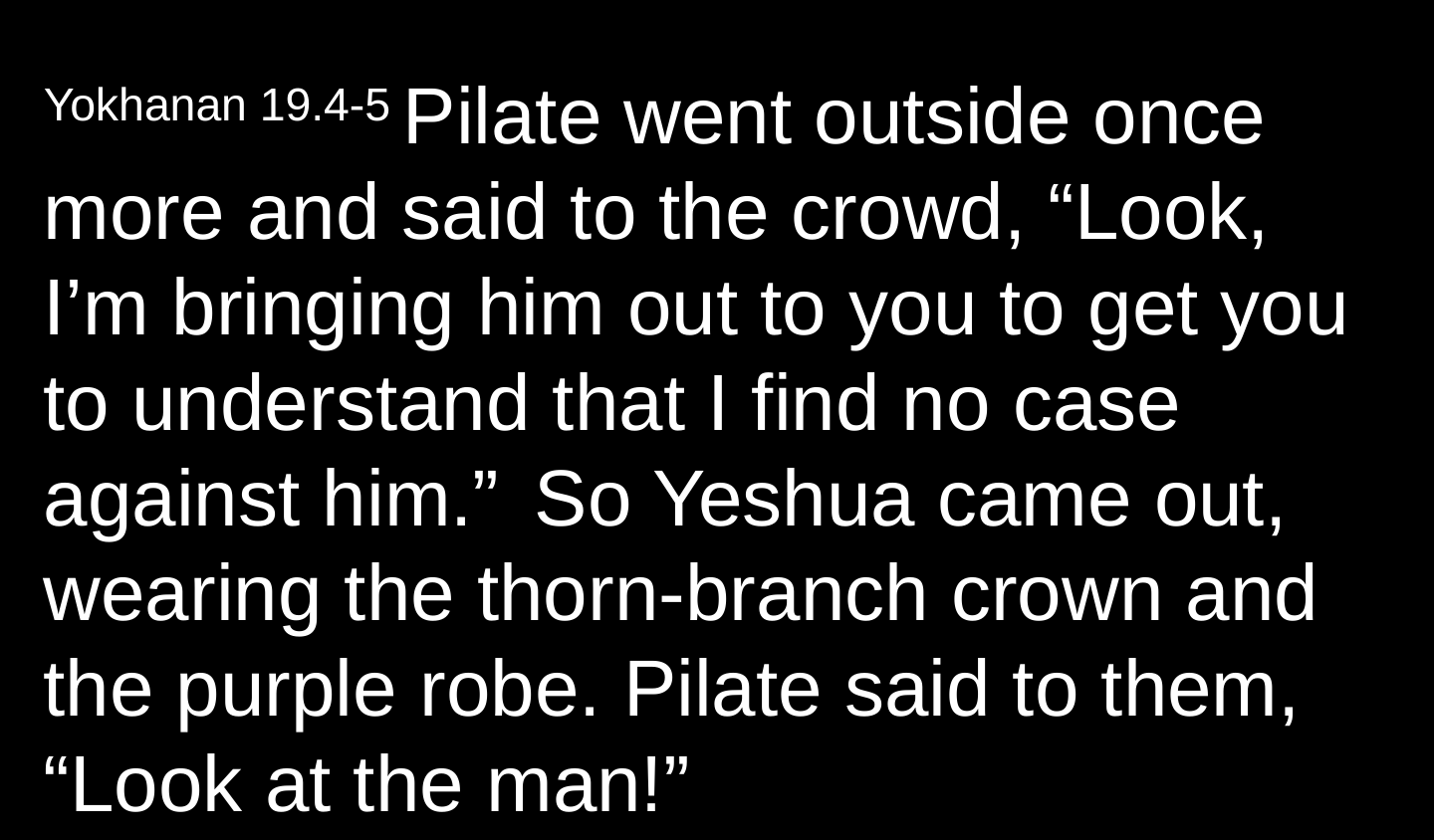

Yokhanan 19.4-5 Pilate went outside once more and said to the crowd, “Look, I’m bringing him out to you to get you to understand that I find no case against him.”  So Yeshua came out, wearing the thorn-branch crown and the purple robe. Pilate said to them, “Look at the man!”